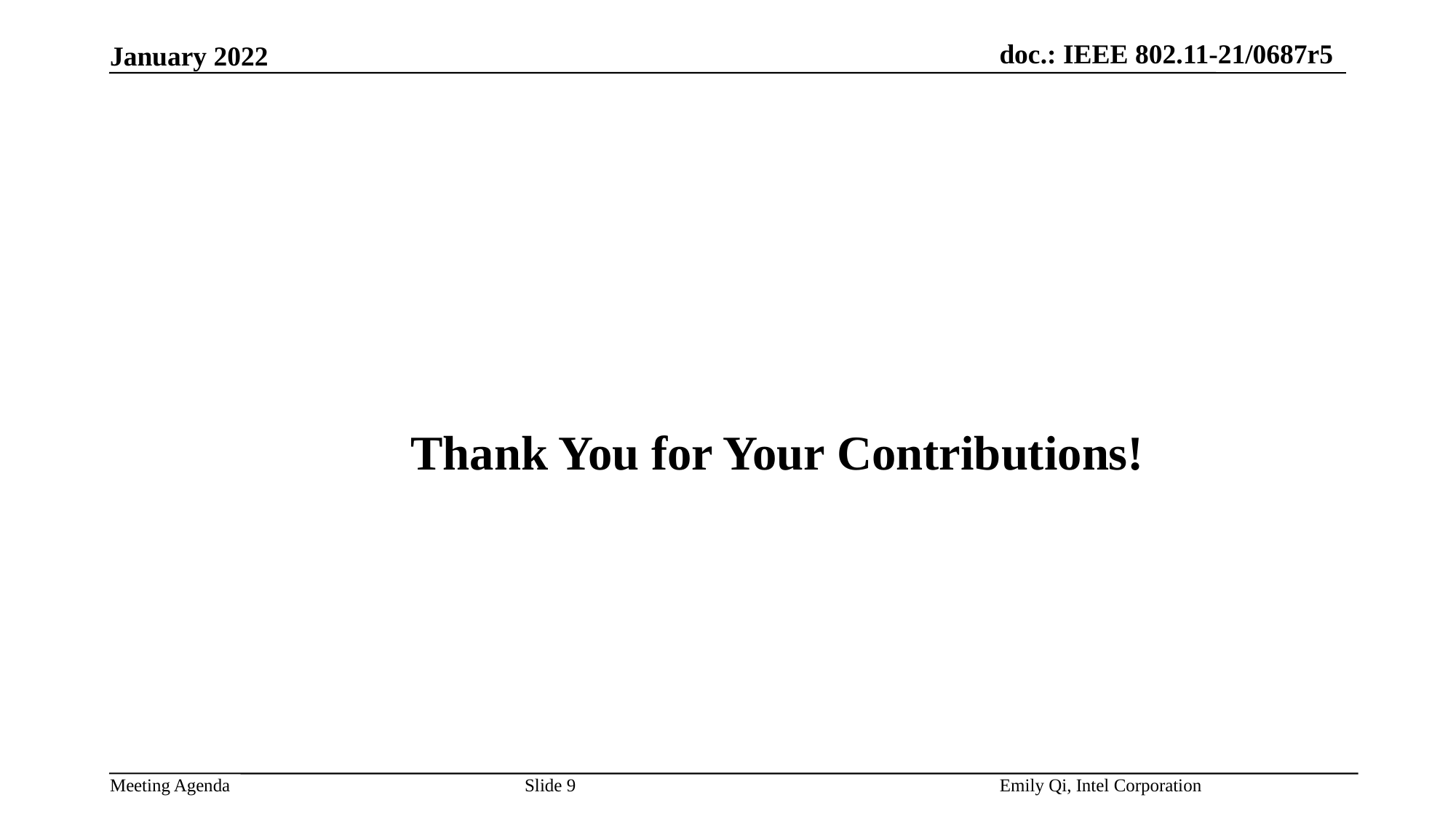

# Thank You for Your Contributions!
Slide 9
Emily Qi, Intel Corporation